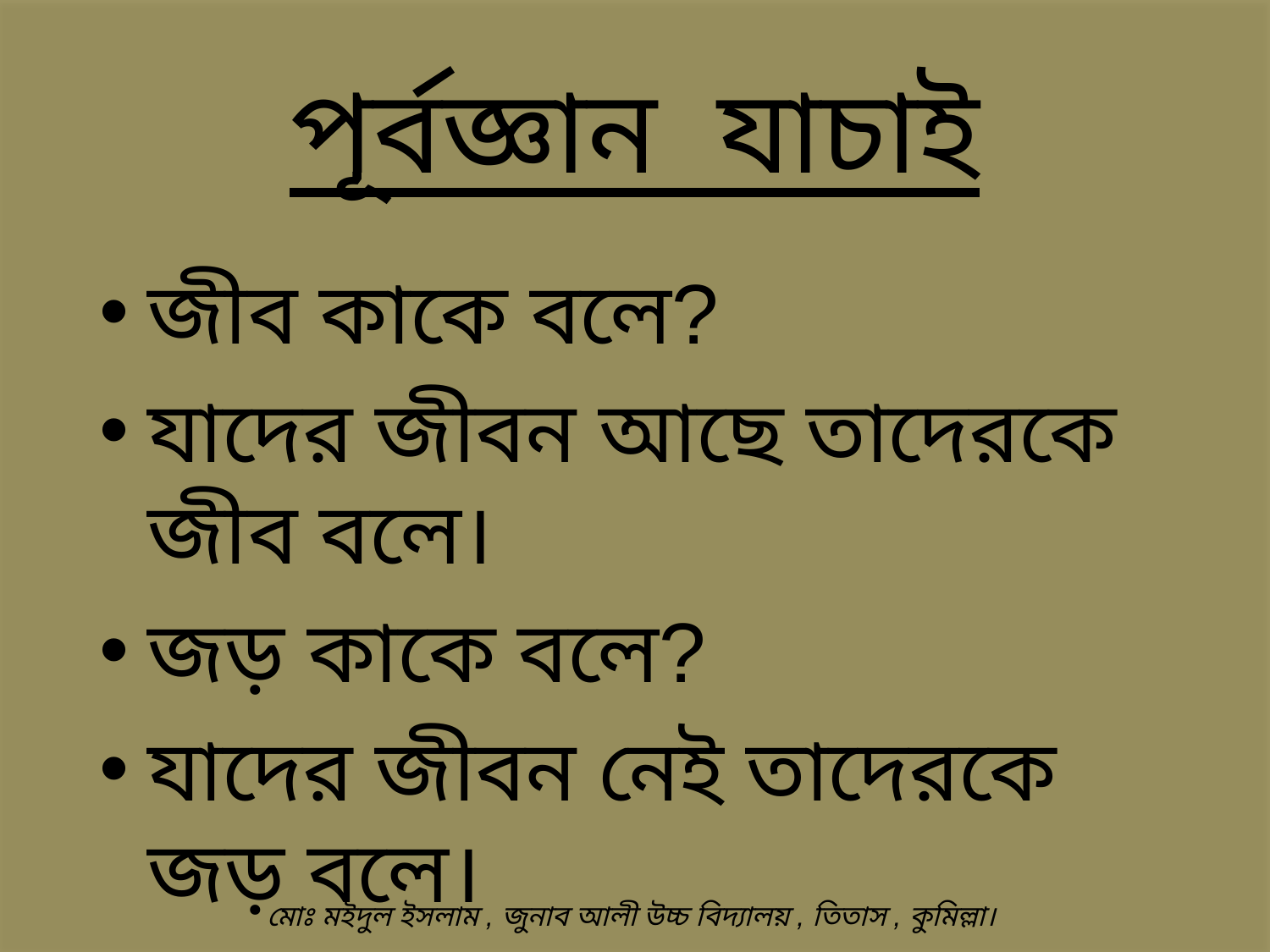

পূর্বজ্ঞান  যাচাই
জীব কাকে বলে?
যাদের জীবন আছে তাদেরকে জীব বলে।
জড় কাকে বলে?
যাদের জীবন নেই তাদেরকে জড় বলে।